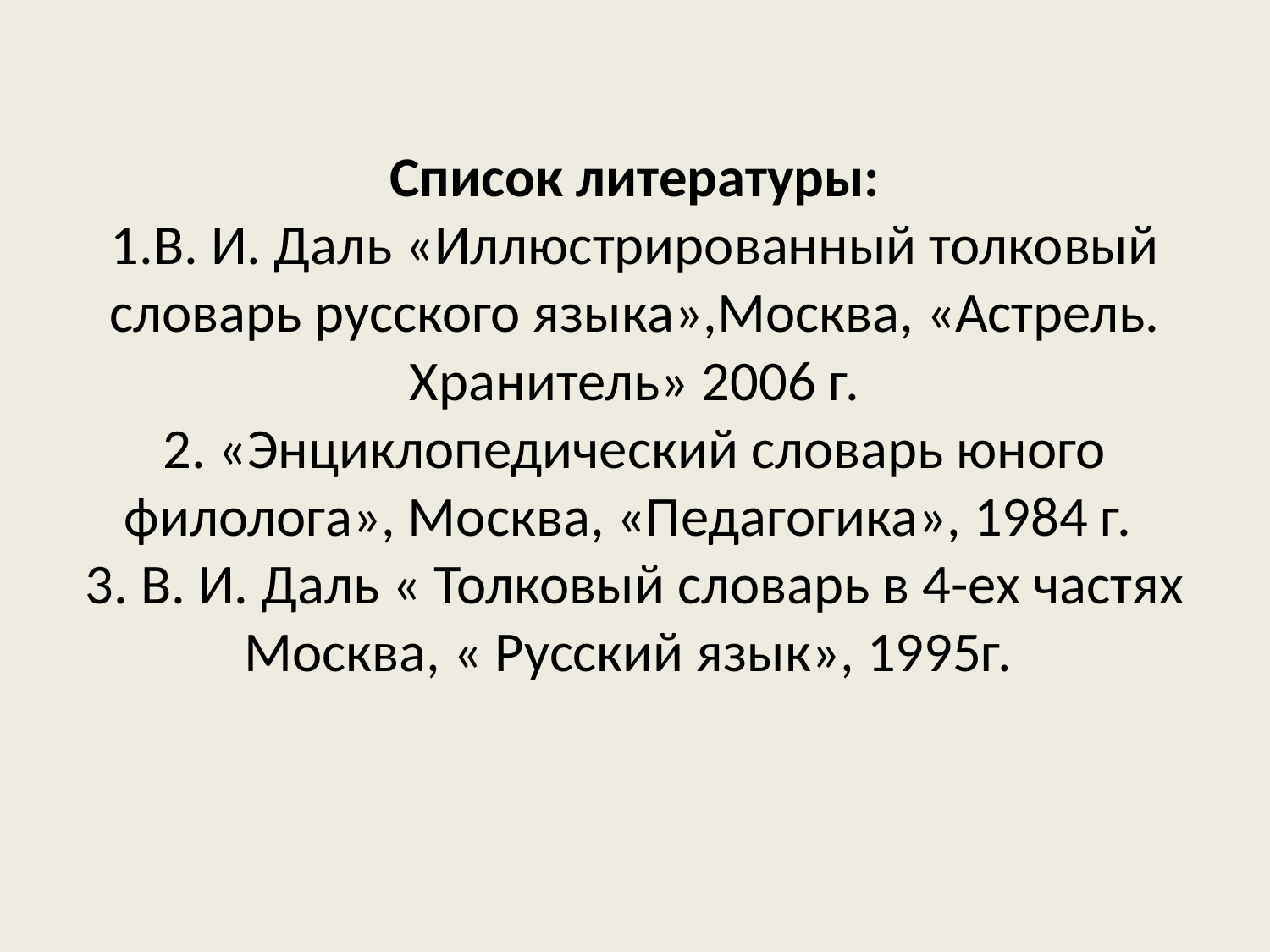

# Список литературы: 1.В. И. Даль «Иллюстрированный толковый словарь русского языка»,Москва, «Астрель. Хранитель» 2006 г. 2. «Энциклопедический словарь юного филолога», Москва, «Педагогика», 1984 г. 3. В. И. Даль « Толковый словарь в 4-ех частях Москва, « Русский язык», 1995г.